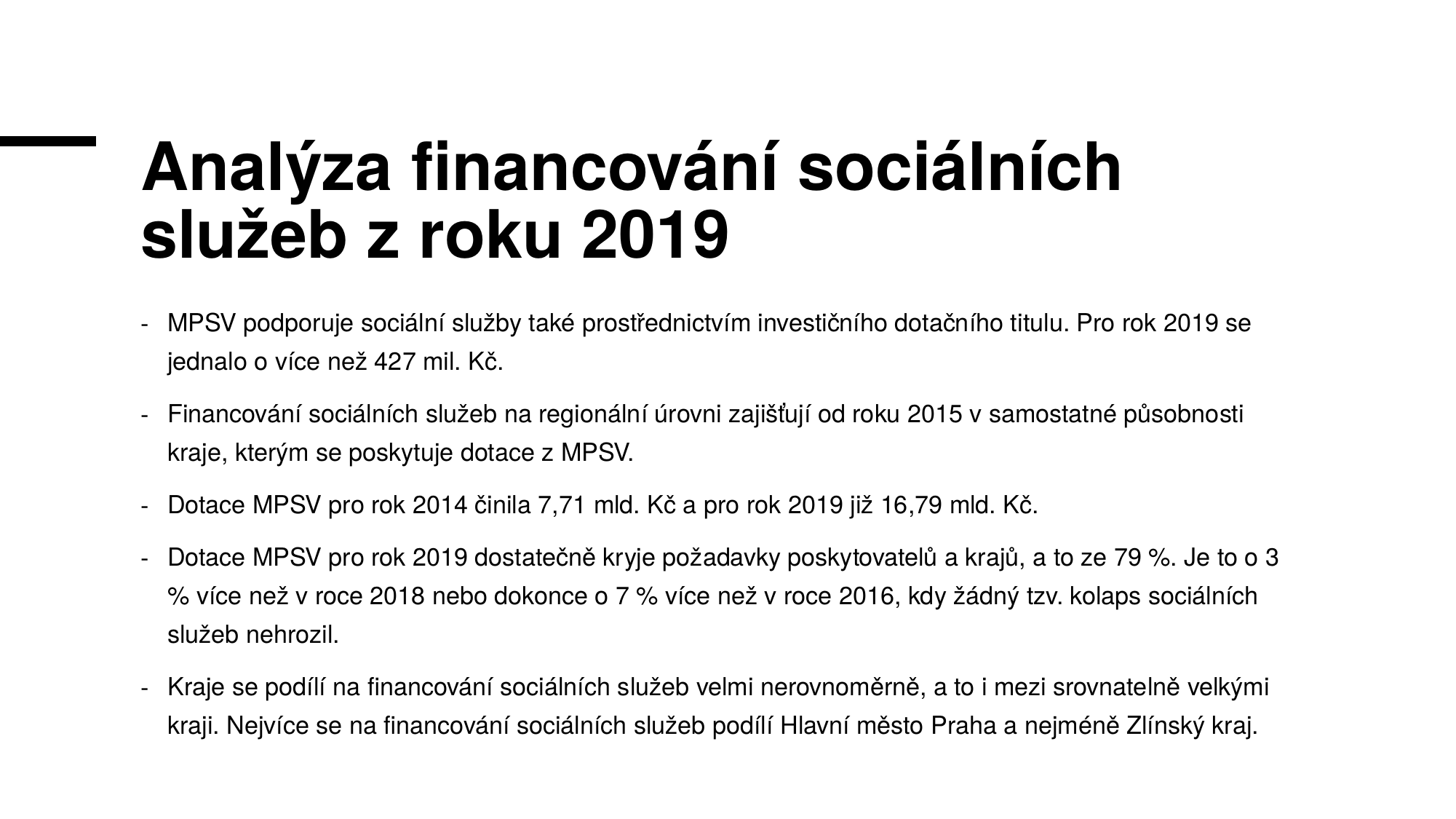

# Analýza financování sociálních služeb z roku 2019
MPSV podporuje sociální služby také prostřednictvím investičního dotačního titulu. Pro rok 2019 se jednalo o více než 427 mil. Kč.
Financování sociálních služeb na regionální úrovni zajišťují od roku 2015 v samostatné působnosti kraje, kterým se poskytuje dotace z MPSV.
Dotace MPSV pro rok 2014 činila 7,71 mld. Kč a pro rok 2019 již 16,79 mld. Kč.
Dotace MPSV pro rok 2019 dostatečně kryje požadavky poskytovatelů a krajů, a to ze 79 %. Je to o 3 % více než v roce 2018 nebo dokonce o 7 % více než v roce 2016, kdy žádný tzv. kolaps sociálních služeb nehrozil.
Kraje se podílí na financování sociálních služeb velmi nerovnoměrně, a to i mezi srovnatelně velkými kraji. Nejvíce se na financování sociálních služeb podílí Hlavní město Praha a nejméně Zlínský kraj.